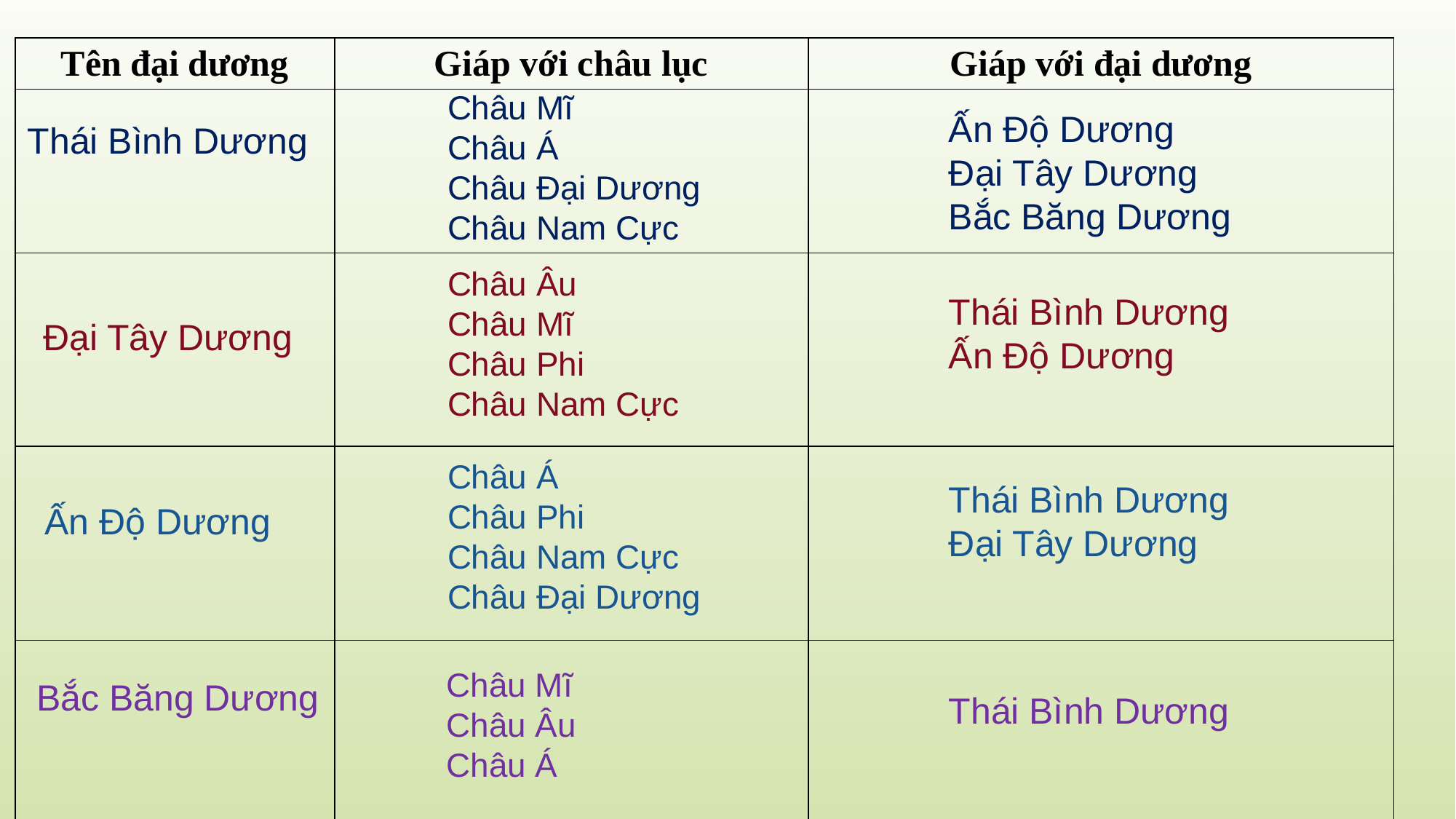

| Tên đại dương | Giáp với châu lục | Giáp với đại dương |
| --- | --- | --- |
|  |  |  |
|  |  |  |
|  |  |  |
|  |  |  |
Châu Mĩ
Châu Á
Châu Đại Dương
Châu Nam Cực
Ấn Độ Dương
Đại Tây Dương
Bắc Băng Dương
Thái Bình Dương
Châu Âu
Châu Mĩ
Châu Phi
Châu Nam Cực
Thái Bình Dương
Ấn Độ Dương
Đại Tây Dương
Châu Á
Châu Phi
Châu Nam Cực
Châu Đại Dương
Thái Bình Dương
Đại Tây Dương
Ấn Độ Dương
Châu Mĩ
Châu Âu
Châu Á
Bắc Băng Dương
Thái Bình Dương